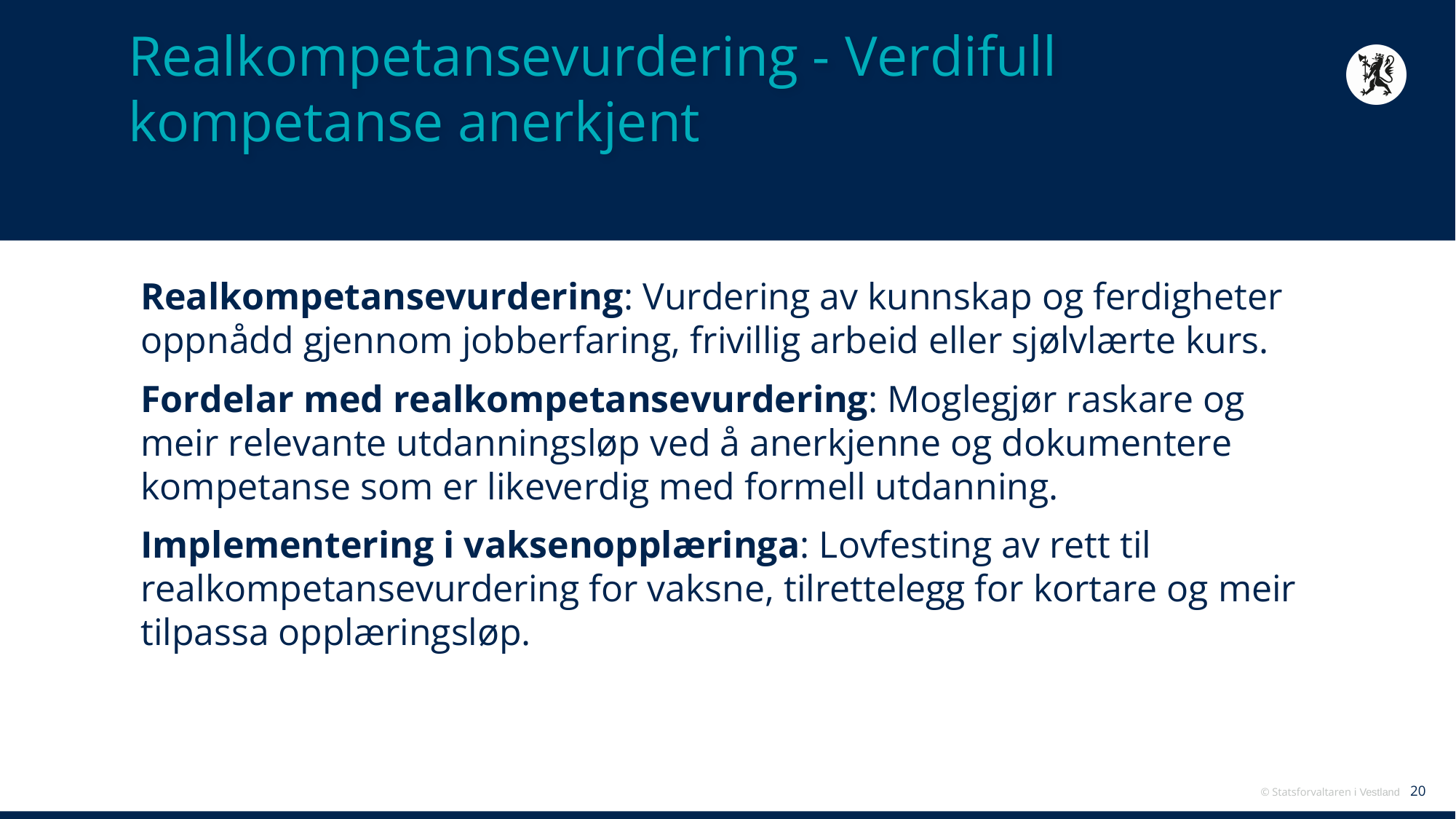

# Realkompetansevurdering - Verdifull kompetanse anerkjent
Realkompetansevurdering: Vurdering av kunnskap og ferdigheter oppnådd gjennom jobberfaring, frivillig arbeid eller sjølvlærte kurs.
Fordelar med realkompetansevurdering: Moglegjør raskare og meir relevante utdanningsløp ved å anerkjenne og dokumentere kompetanse som er likeverdig med formell utdanning.
Implementering i vaksenopplæringa: Lovfesting av rett til realkompetansevurdering for vaksne, tilrettelegg for kortare og meir tilpassa opplæringsløp.